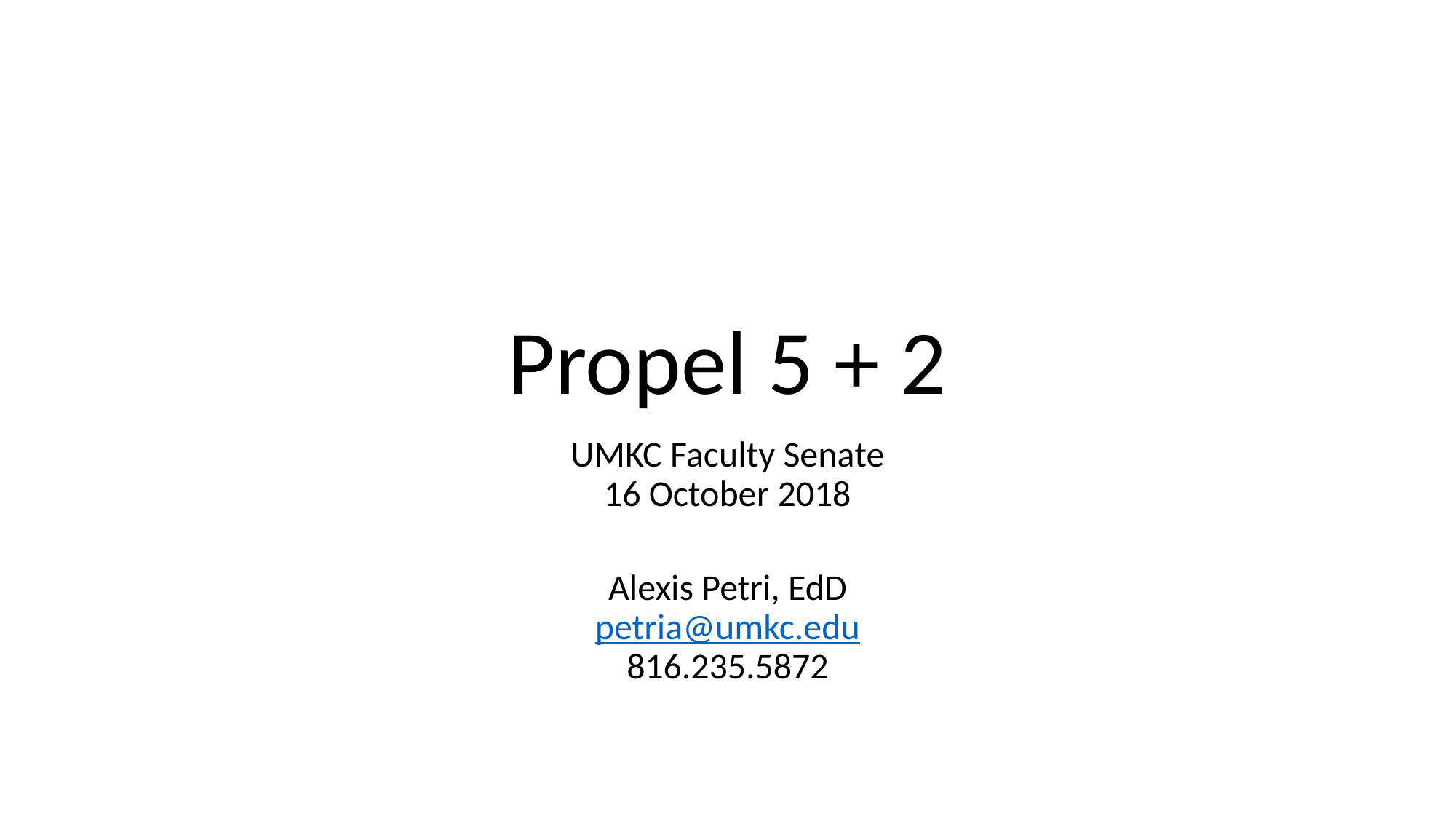

# Propel 5 + 2
UMKC Faculty Senate
16 October 2018

Alexis Petri, EdD
petria@umkc.edu
816.235.5872